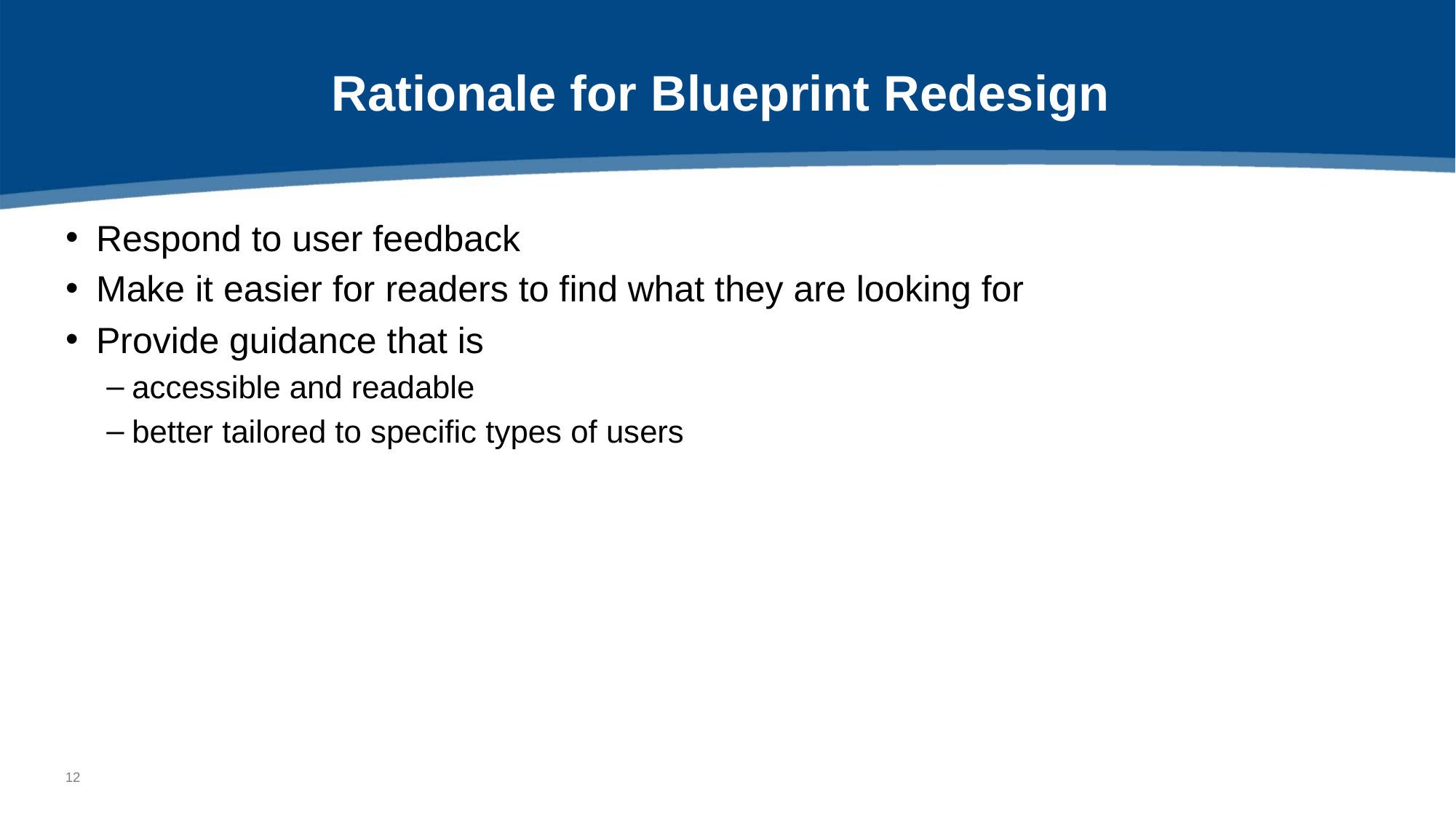

# Rationale for Blueprint Redesign
Respond to user feedback
Make it easier for readers to find what they are looking for
Provide guidance that is
accessible and readable
better tailored to specific types of users
12